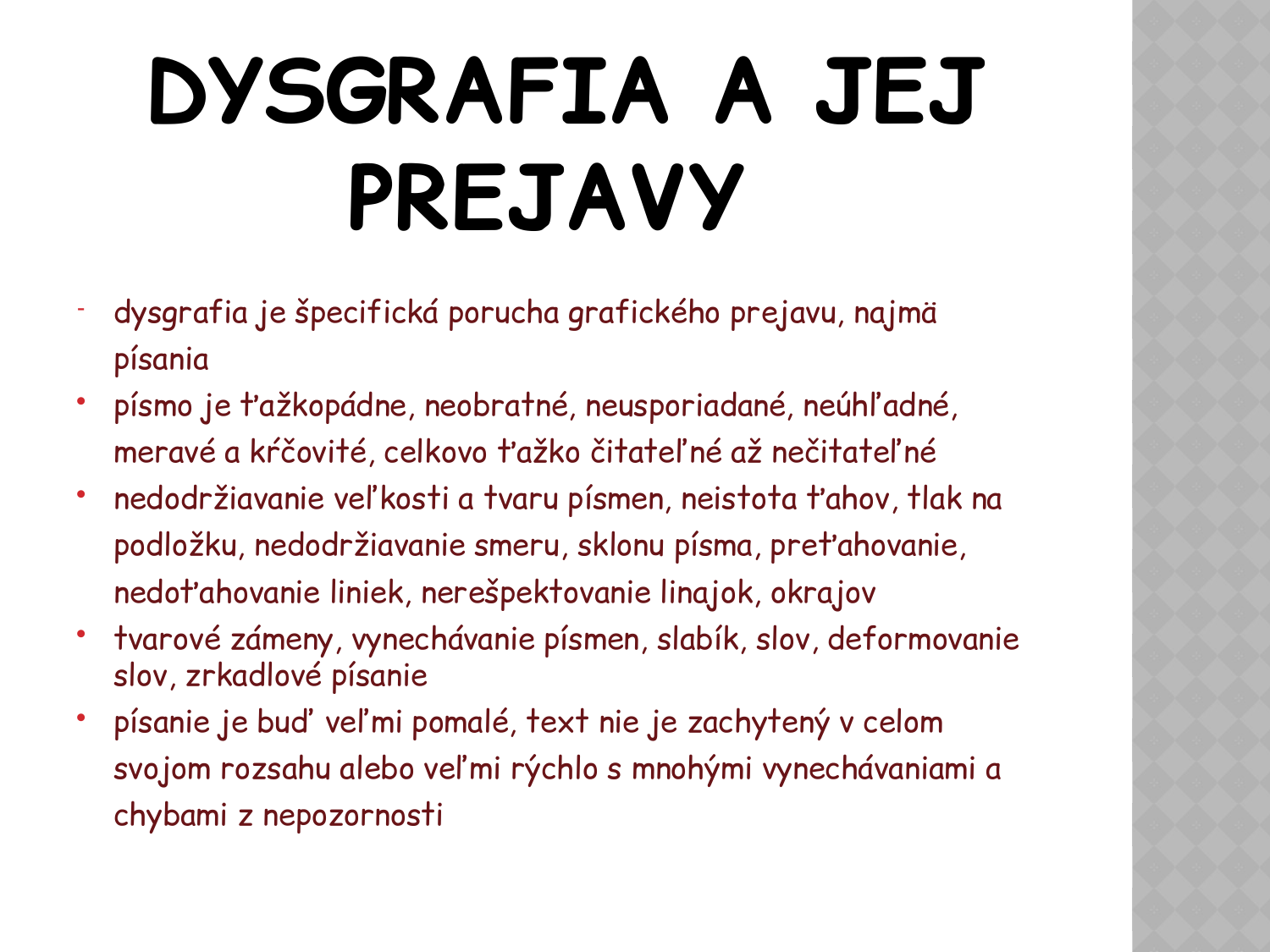

# dysGRAFIA A JEJ PREJAVY
dysgrafia je špecifická porucha grafického prejavu, najmä
    písania
písmo je ťažkopádne, neobratné, neusporiadané, neúhľadné,
    meravé a kŕčovité, celkovo ťažko čitateľné až nečitateľné
nedodržiavanie veľkosti a tvaru písmen, neistota ťahov, tlak na
    podložku, nedodržiavanie smeru, sklonu písma, preťahovanie,
    nedoťahovanie liniek, nerešpektovanie linajok, okrajov
tvarové zámeny, vynechávanie písmen, slabík, slov, deformovanie slov, zrkadlové písanie
písanie je buď veľmi pomalé, text nie je zachytený v celom
    svojom rozsahu alebo veľmi rýchlo s mnohými vynechávaniami a
    chybami z nepozornosti